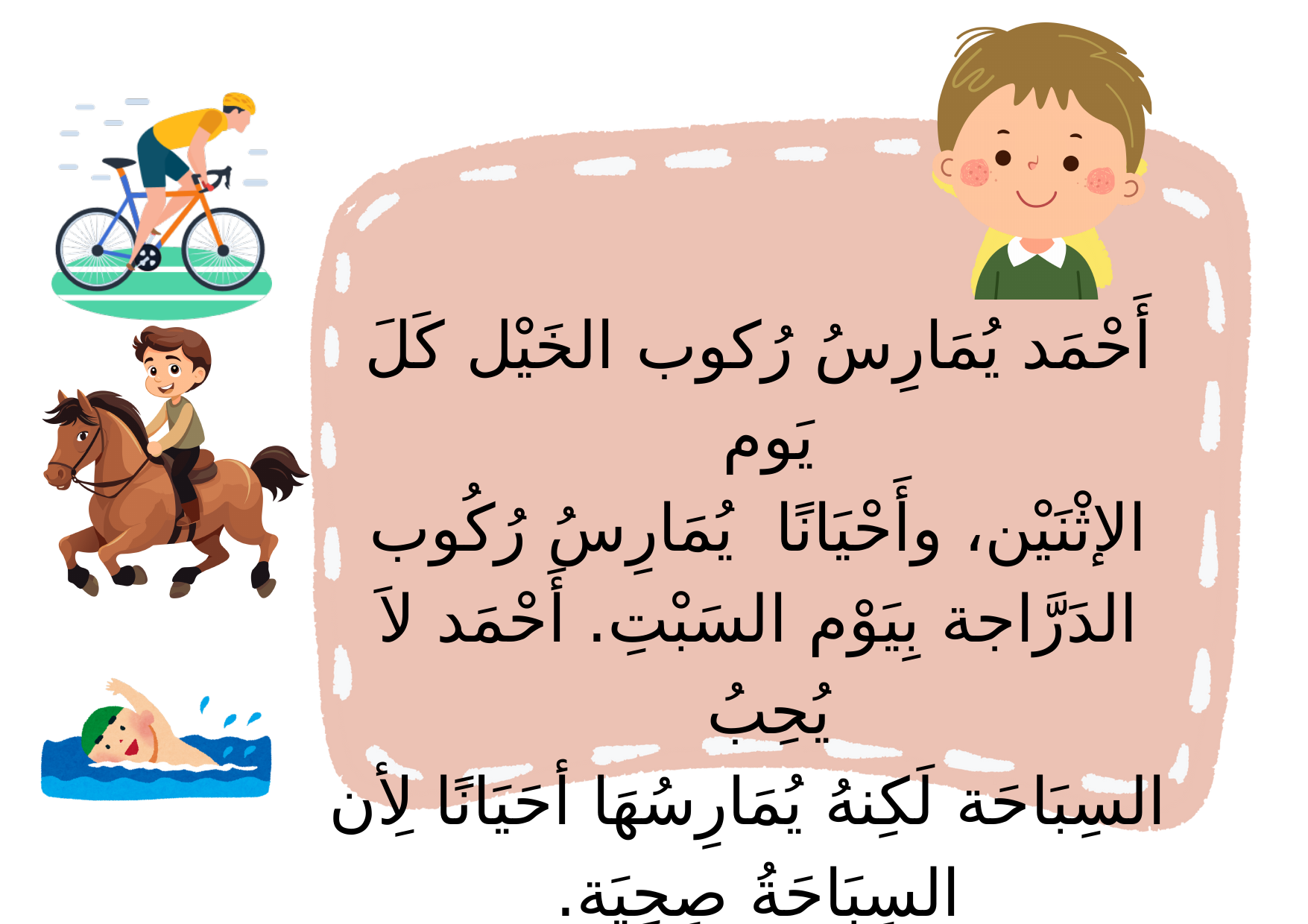

أَحْمَد يُمَارِسُ رُكوب الخَيْل كَلَ يَوم
الإثْنَيْن، وأَحْيَانًا  يُمَارِسُ رُكُوب
الدَرَّاجة بِيَوْم السَبْتِ. أَحْمَد لاَ يُحِبُ
 السِبَاحَة لَكِنهُ يُمَارِسُهَا أحَيَانًا لِأن
السِبَاحَةُ صِحِيَة.